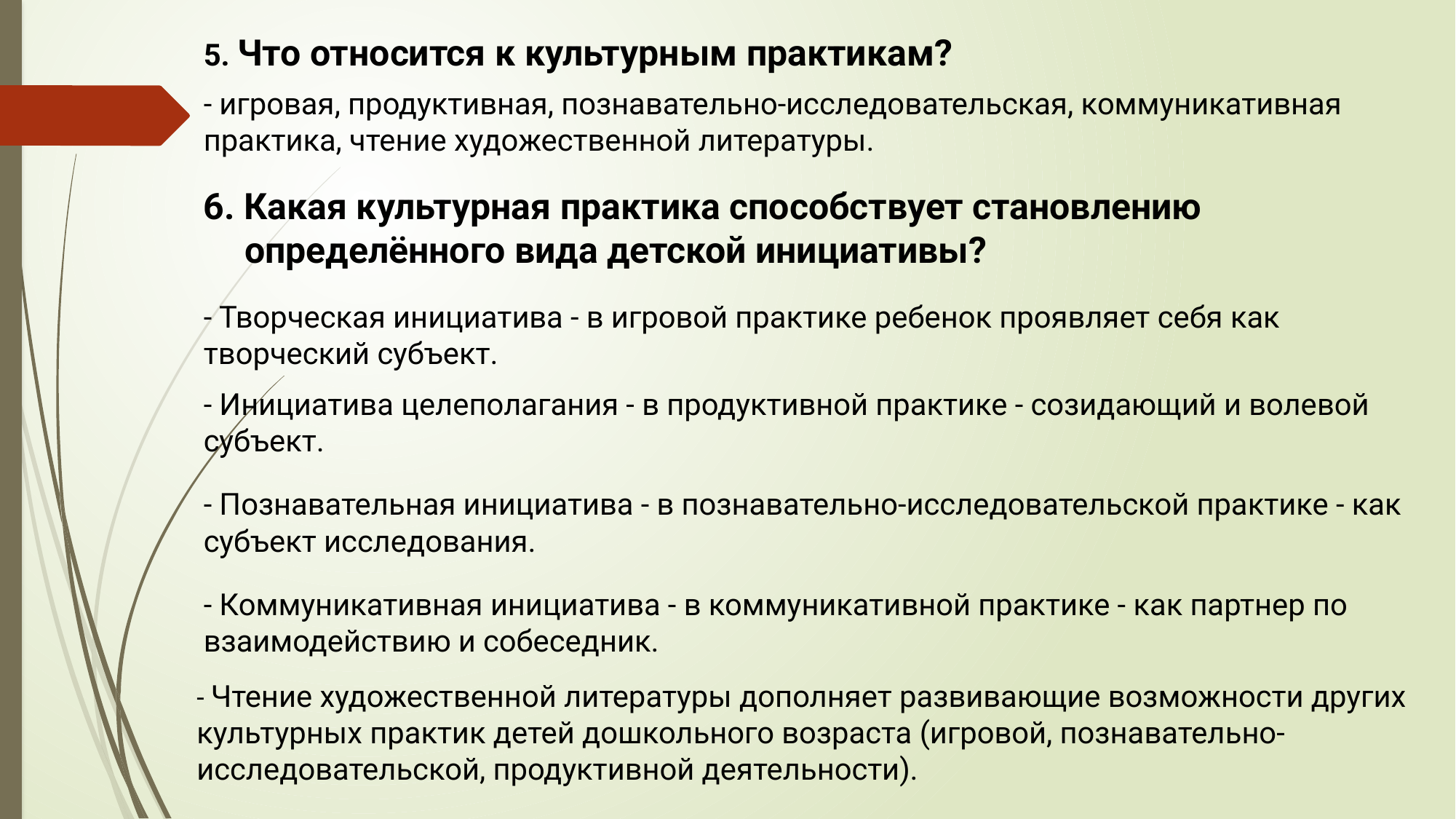

5. Что относится к культурным практикам?
- игровая, продуктивная, познавательно-исследовательская, коммуникативная практика, чтение художественной литературы.
6. Какая культурная практика способствует становлению определённого вида детской инициативы?
- Творческая инициатива - в игровой практике ребенок проявляет себя как творческий субъект.
- Инициатива целеполагания - в продуктивной практике - созидающий и волевой субъект.
- Познавательная инициатива - в познавательно-исследовательской практике - как субъект исследования.
- Коммуникативная инициатива - в коммуникативной практике - как партнер по взаимодействию и собеседник.
- Чтение художественной литературы дополняет развивающие возможности других культурных практик детей дошкольного возраста (игровой, познавательно-исследовательской, продуктивной деятельности).